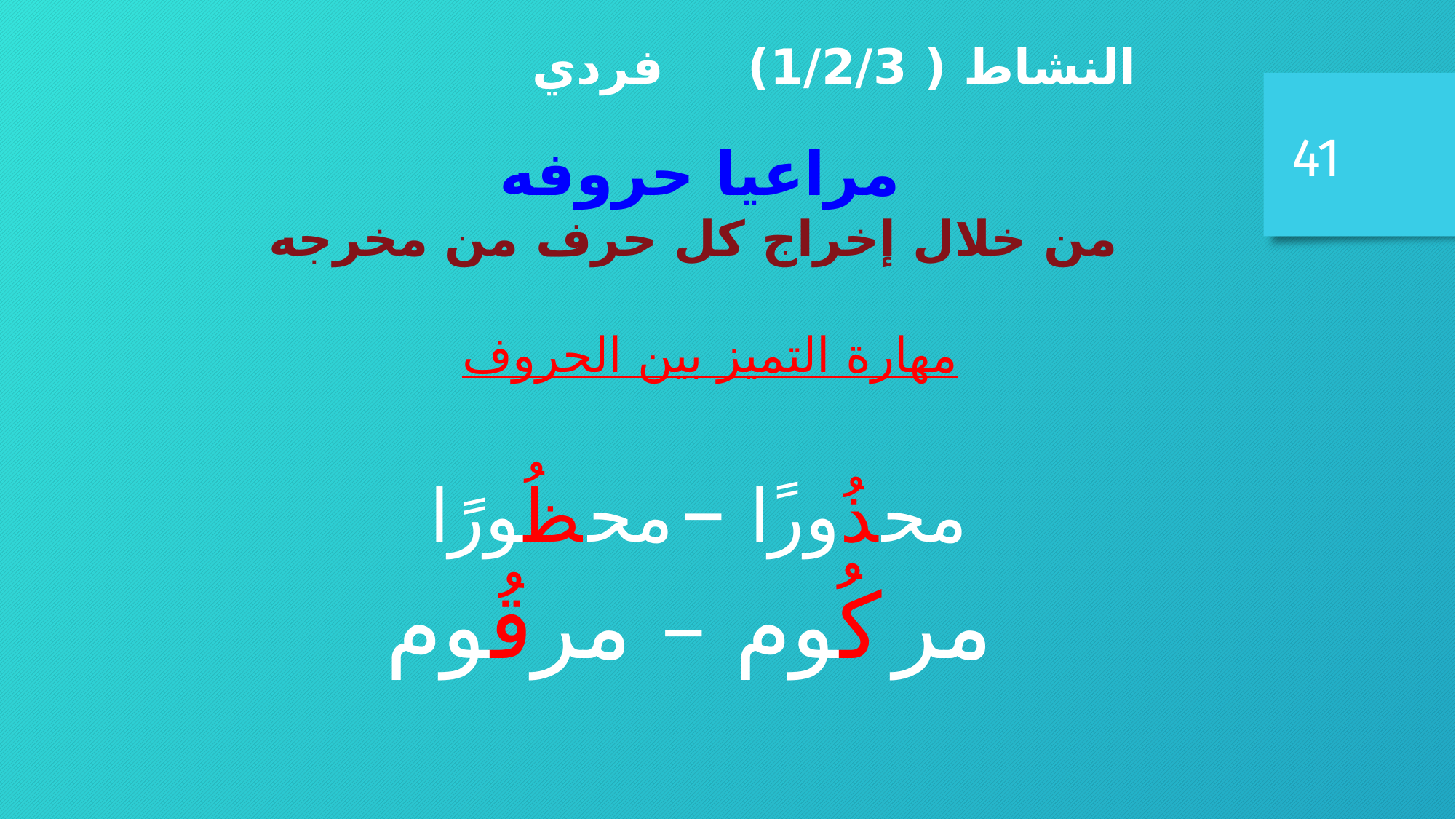

النشاط ( 1/2/3)     فردي

مراعيا حروفه
من خلال إخراج كل حرف من مخرجه

مهارة التميز بين الحروف

محذُورًا – محظُورًا

 مركُوم – مرقُوم

41